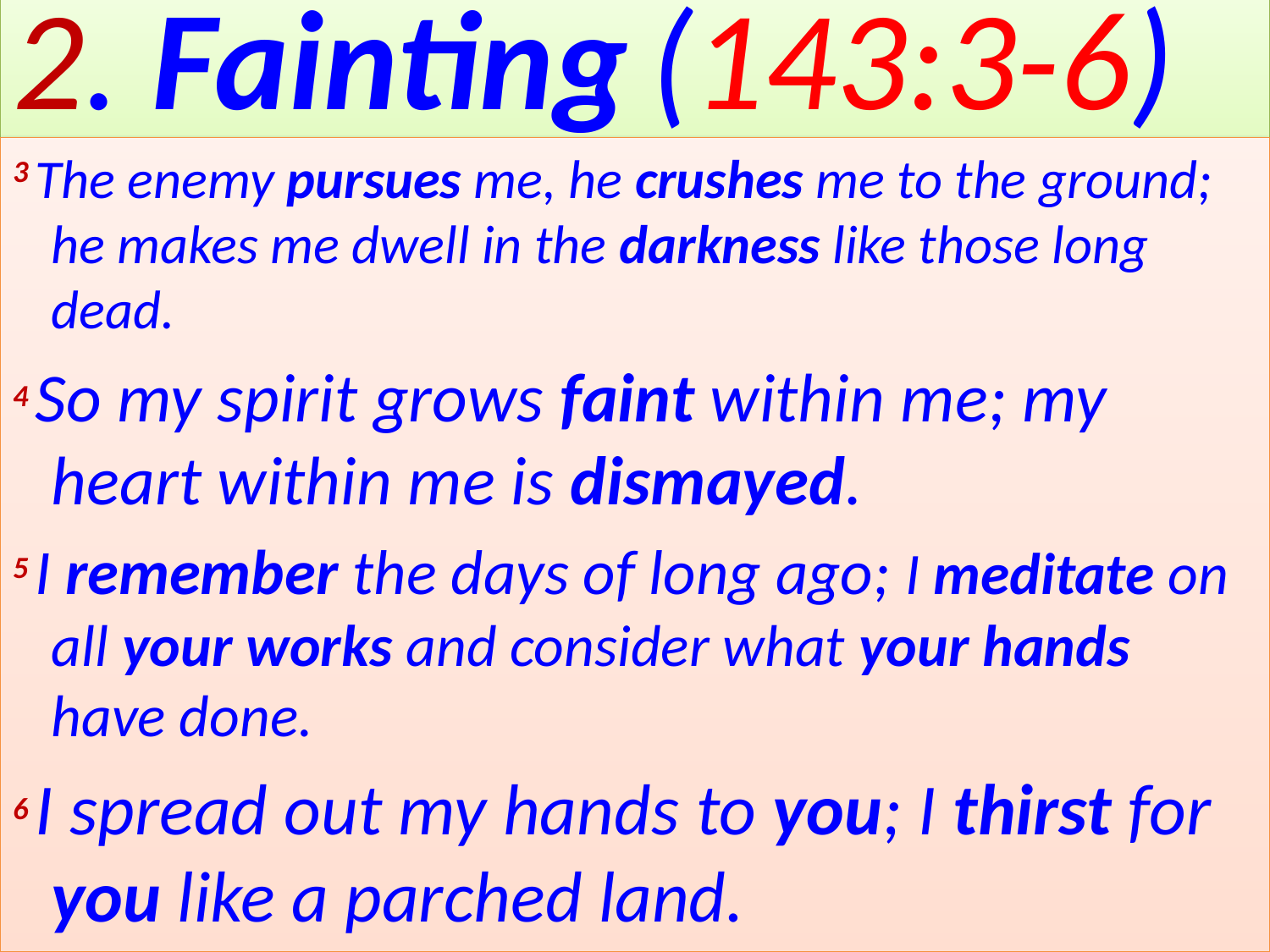

# 2. Fainting (143:3-6)
3 The enemy pursues me, he crushes me to the ground; he makes me dwell in the darkness like those long dead.
4 So my spirit grows faint within me; my heart within me is dismayed.
5 I remember the days of long ago; I meditate on all your works and consider what your hands have done.
6 I spread out my hands to you; I thirst for you like a parched land.